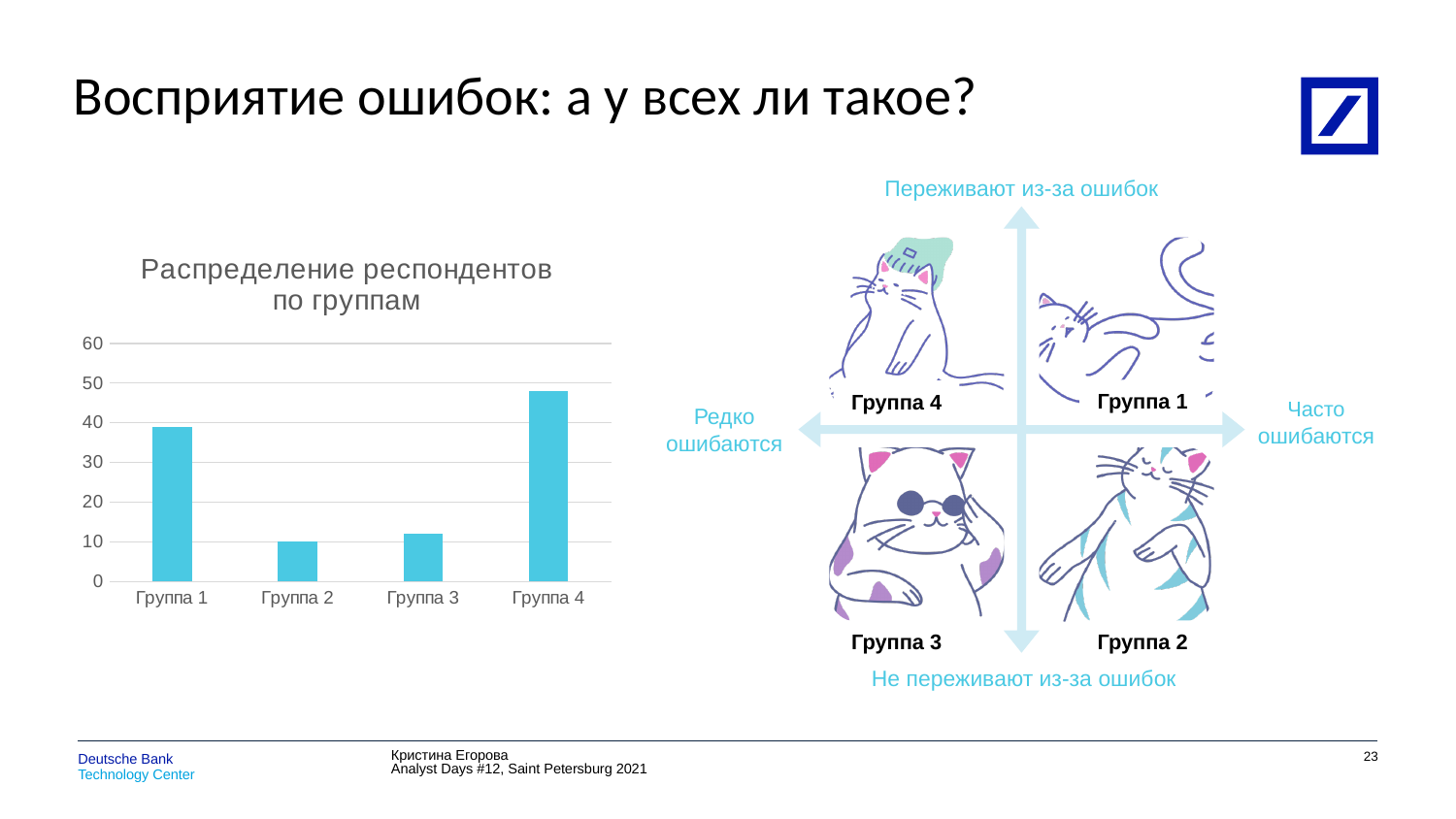

# Восприятие ошибок: а у всех ли такое?
Переживают из-за ошибок

### Chart: Распределение респондентов по группам

| Category |  |
|---|---|
| Группа 1 | 39.0 |
| Группа 2 | 10.0 |
| Группа 3 | 12.0 |
| Группа 4 | 48.0 |
Группа 1
Группа 4
Часто ошибаются
Редко ошибаются
Группа 3
Группа 2
Не переживают из-за ошибок
23